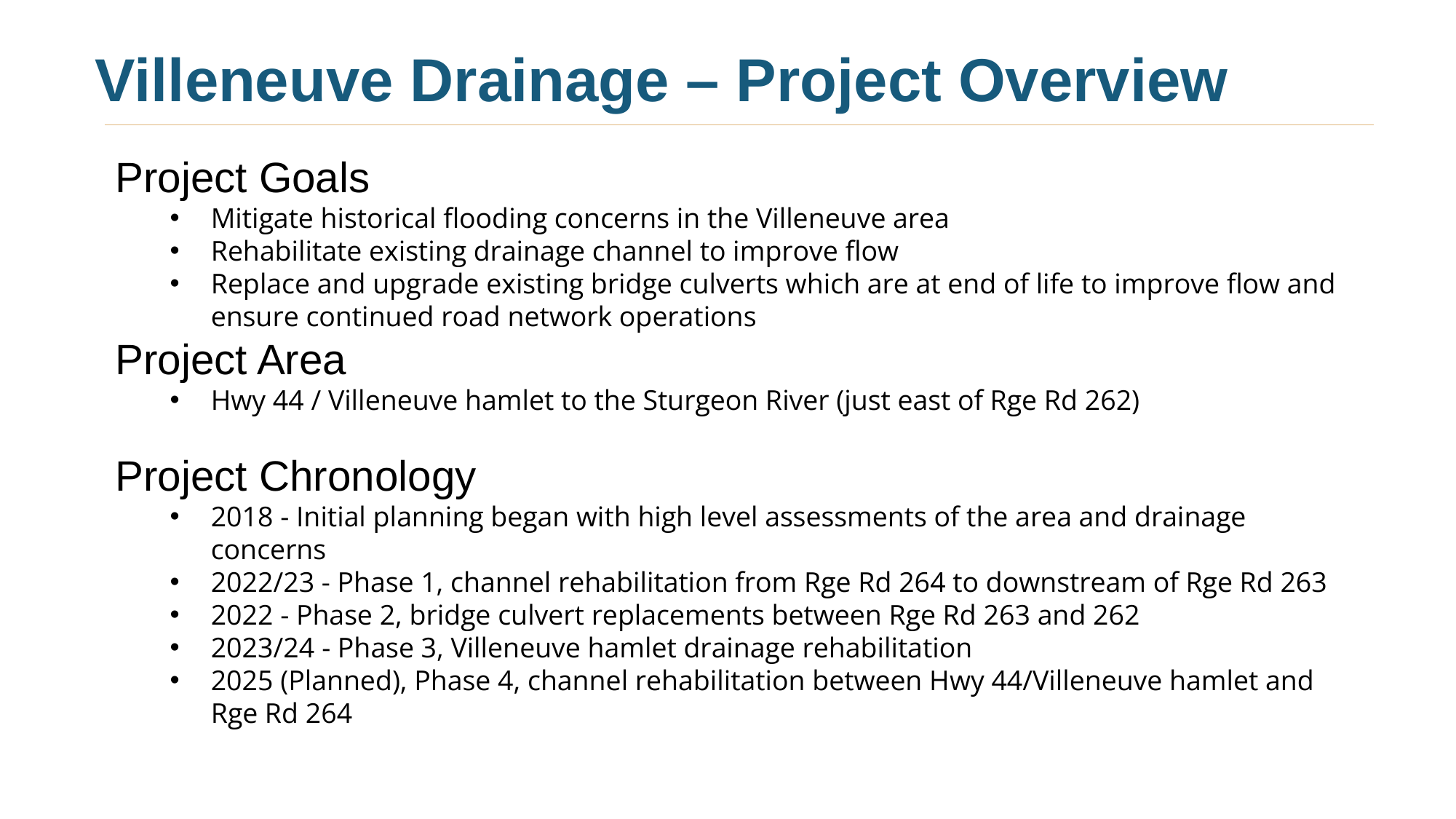

Villeneuve Drainage – Project Overview
Project Goals
Mitigate historical flooding concerns in the Villeneuve area
Rehabilitate existing drainage channel to improve flow
Replace and upgrade existing bridge culverts which are at end of life to improve flow and ensure continued road network operations
Project Area
Hwy 44 / Villeneuve hamlet to the Sturgeon River (just east of Rge Rd 262)

Project Chronology
2018 - Initial planning began with high level assessments of the area and drainage concerns
2022/23 - Phase 1, channel rehabilitation from Rge Rd 264 to downstream of Rge Rd 263
2022 - Phase 2, bridge culvert replacements between Rge Rd 263 and 262
2023/24 - Phase 3, Villeneuve hamlet drainage rehabilitation
2025 (Planned), Phase 4, channel rehabilitation between Hwy 44/Villeneuve hamlet and Rge Rd 264